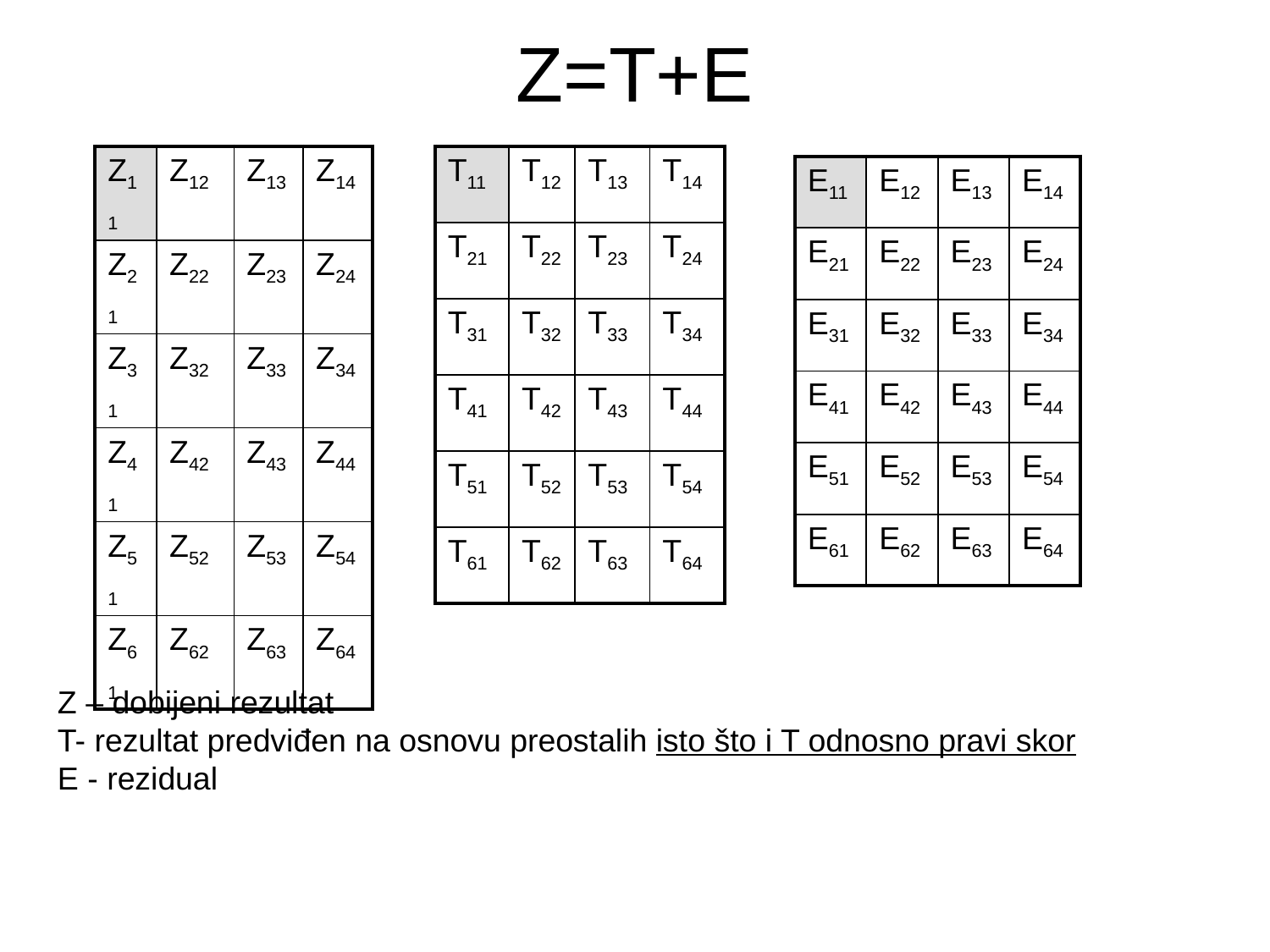

# Z=T+E
| Z11 | Z12 | Z13 | Z14 |
| --- | --- | --- | --- |
| Z21 | Z22 | Z23 | Z24 |
| Z31 | Z32 | Z33 | Z34 |
| Z41 | Z42 | Z43 | Z44 |
| Z51 | Z52 | Z53 | Z54 |
| Z61 | Z62 | Z63 | Z64 |
| T11 | T12 | T13 | T14 |
| --- | --- | --- | --- |
| T21 | T22 | T23 | T24 |
| T31 | T32 | T33 | T34 |
| T41 | T42 | T43 | T44 |
| T51 | T52 | T53 | T54 |
| T61 | T62 | T63 | T64 |
| E11 | E12 | E13 | E14 |
| --- | --- | --- | --- |
| E21 | E22 | E23 | E24 |
| E31 | E32 | E33 | E34 |
| E41 | E42 | E43 | E44 |
| E51 | E52 | E53 | E54 |
| E61 | E62 | E63 | E64 |

Z – dobijeni rezultat
T- rezultat predviđen na osnovu preostalih isto što i T odnosno pravi skor
E - rezidual